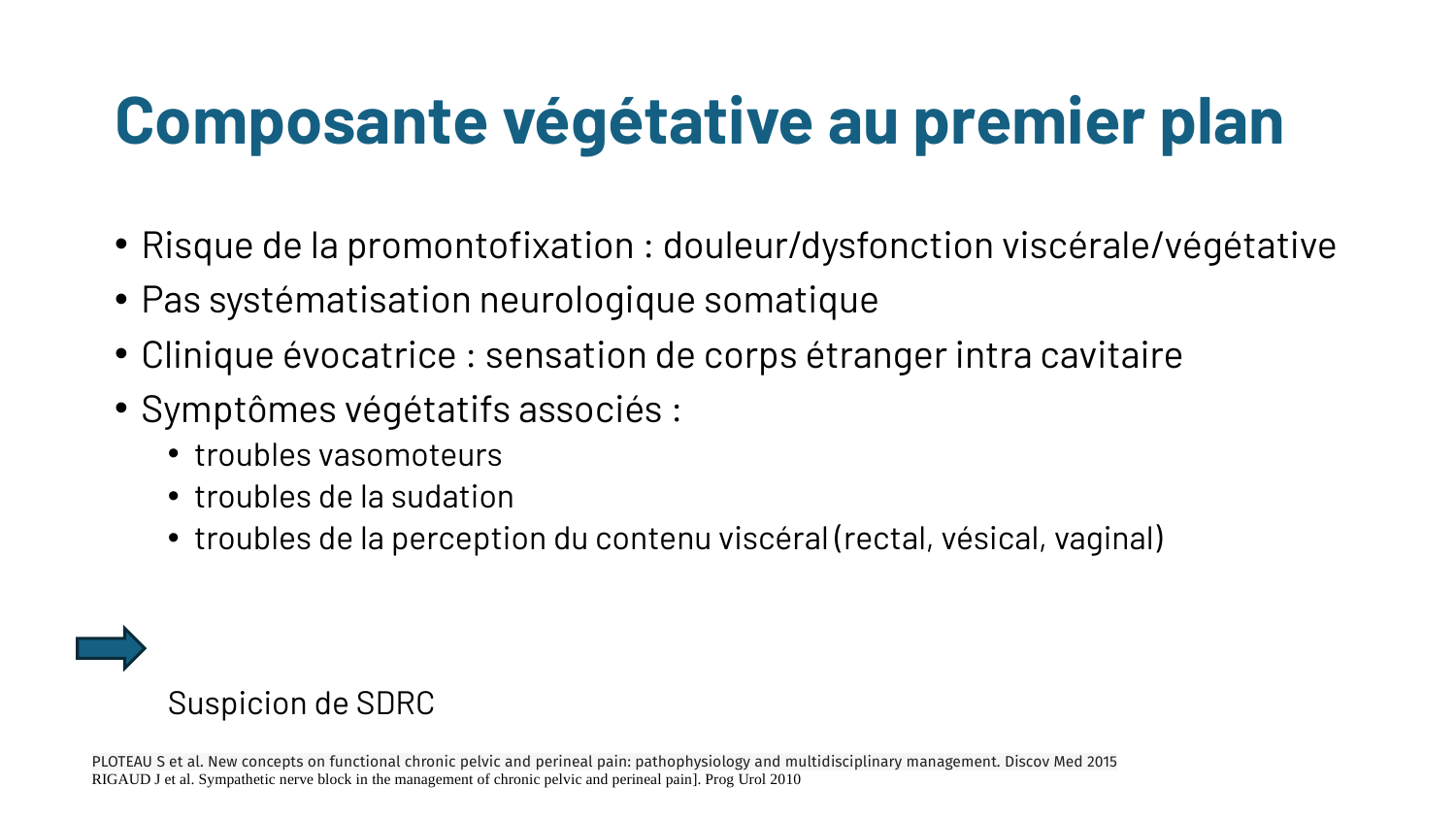

# Composante végétative au premier plan
Risque de la promontofixation : douleur/dysfonction viscérale/végétative
Pas systématisation neurologique somatique
Clinique évocatrice : sensation de corps étranger intra cavitaire
Symptômes végétatifs associés :
troubles vasomoteurs
troubles de la sudation
troubles de la perception du contenu viscéral (rectal, vésical, vaginal)

Suspicion de SDRC

PLOTEAU S et al. New concepts on functional chronic pelvic and perineal pain: pathophysiology and multidisciplinary management. Discov Med 2015
RIGAUD J et al. Sympathetic nerve block in the management of chronic pelvic and perineal pain]. Prog Urol 2010